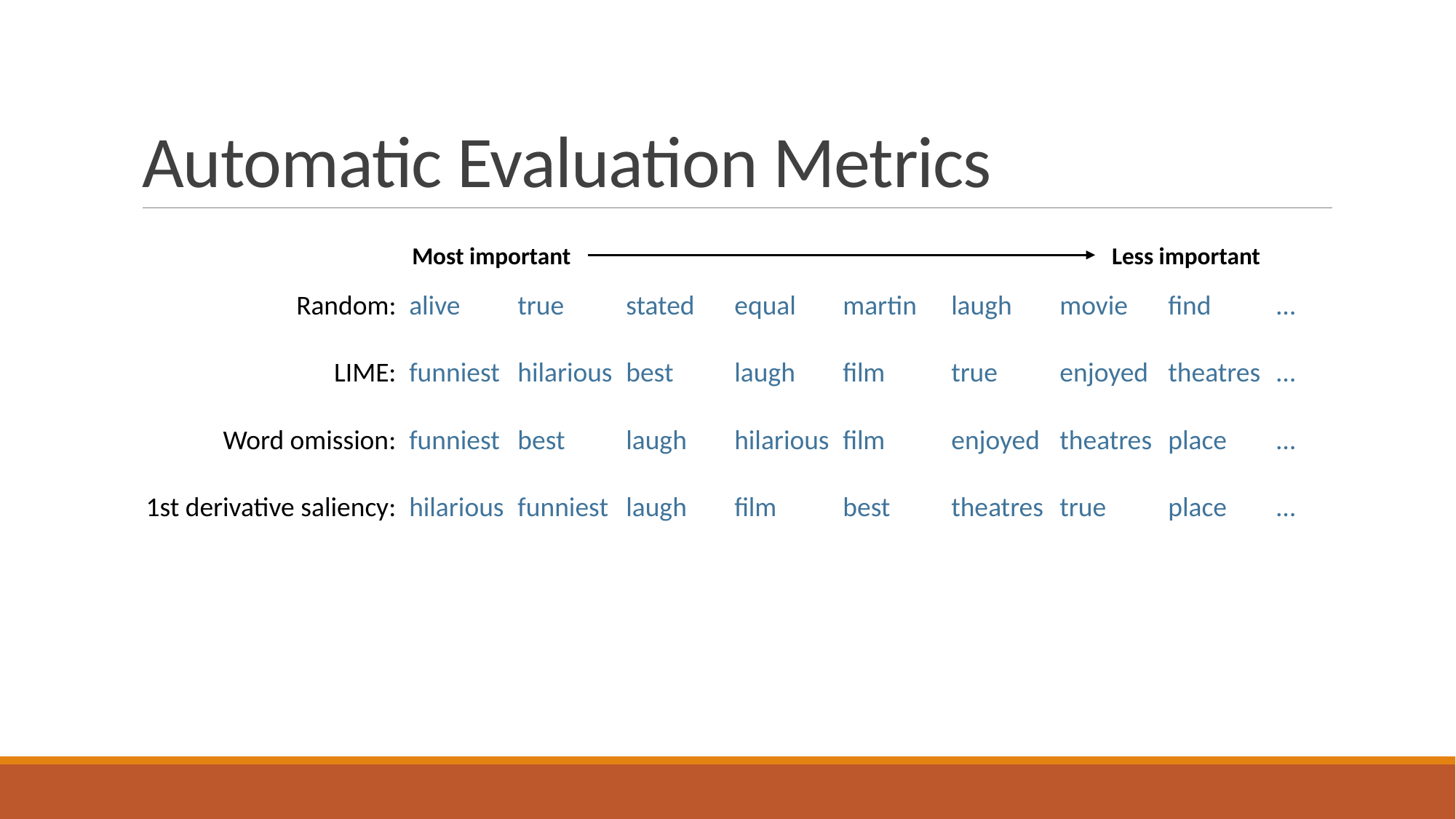

# Automatic Evaluation Metrics
Most important
Less important
| Random: | alive | true | stated | equal | martin | laugh | movie | find | … |
| --- | --- | --- | --- | --- | --- | --- | --- | --- | --- |
| LIME: | funniest | hilarious | best | laugh | film | true | enjoyed | theatres | … |
| Word omission: | funniest | best | laugh | hilarious | film | enjoyed | theatres | place | … |
| 1st derivative saliency: | hilarious | funniest | laugh | film | best | theatres | true | place | … |